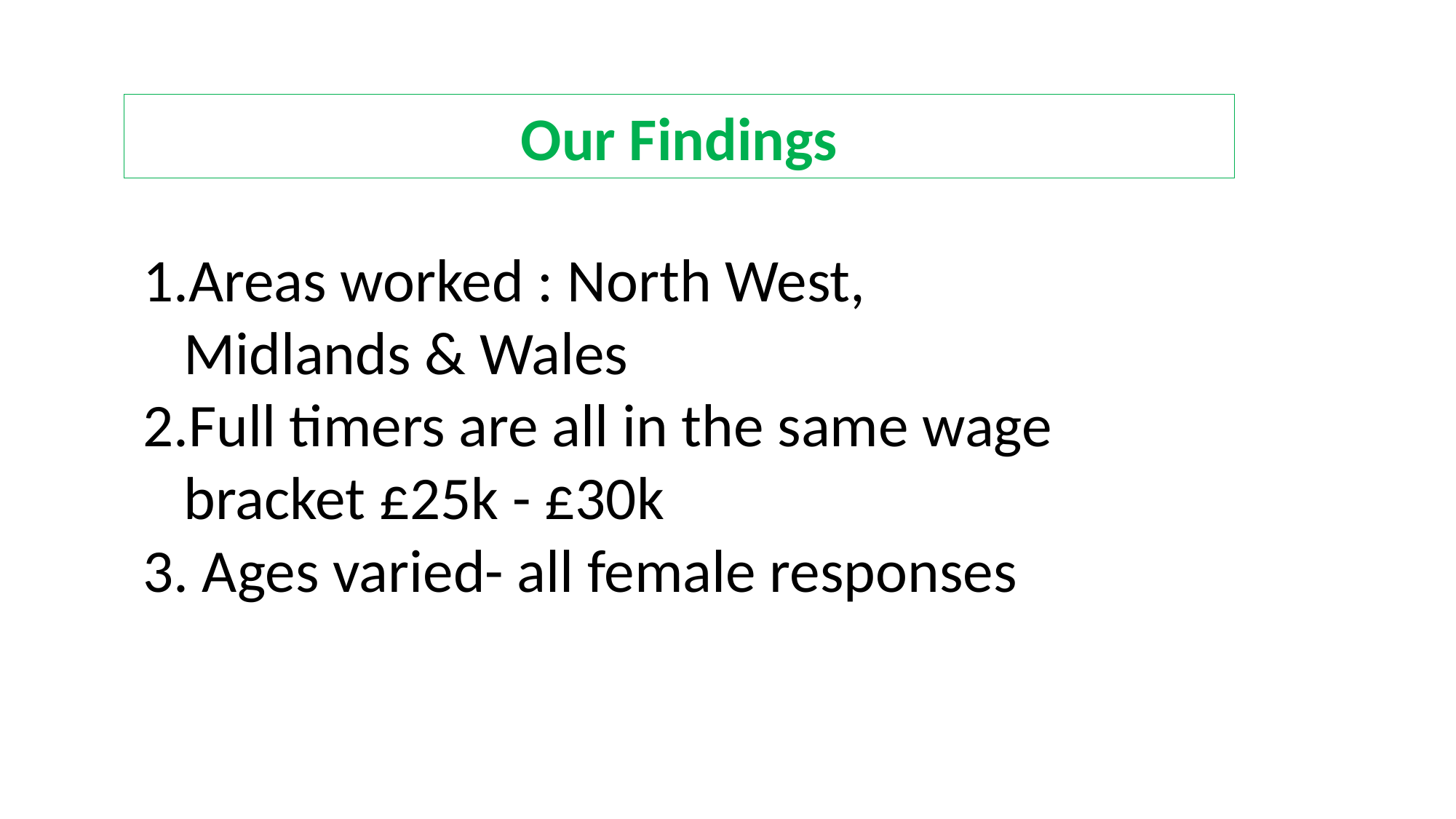

Our Findings
Areas worked : North West, Midlands & Wales
Full timers are all in the same wage bracket £25k - £30k
3. Ages varied- all female responses